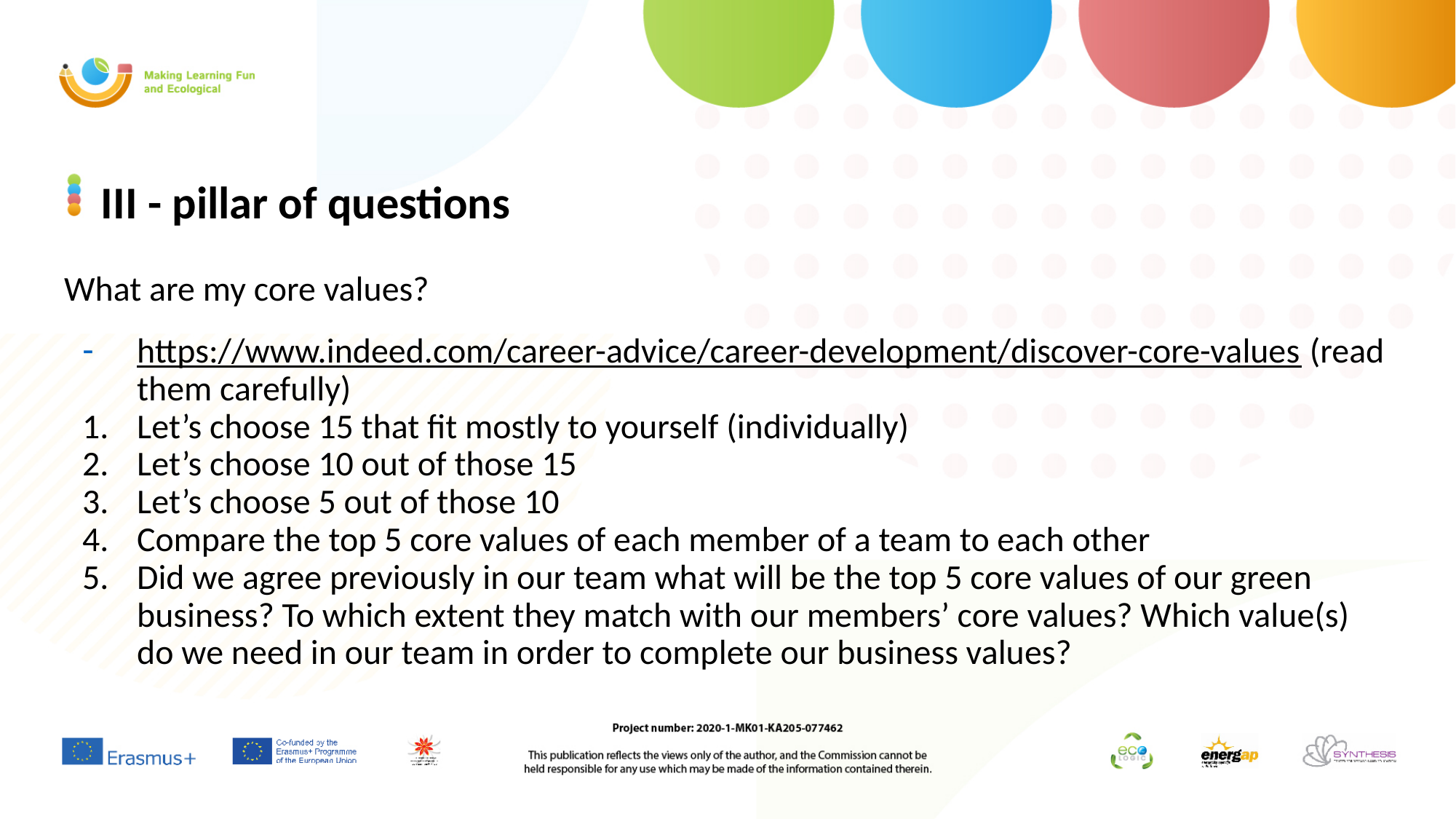

# III - pillar of questions
What are my core values?
https://www.indeed.com/career-advice/career-development/discover-core-values (read them carefully)
Let’s choose 15 that fit mostly to yourself (individually)
Let’s choose 10 out of those 15
Let’s choose 5 out of those 10
Compare the top 5 core values of each member of a team to each other
Did we agree previously in our team what will be the top 5 core values of our green business? To which extent they match with our members’ core values? Which value(s) do we need in our team in order to complete our business values?